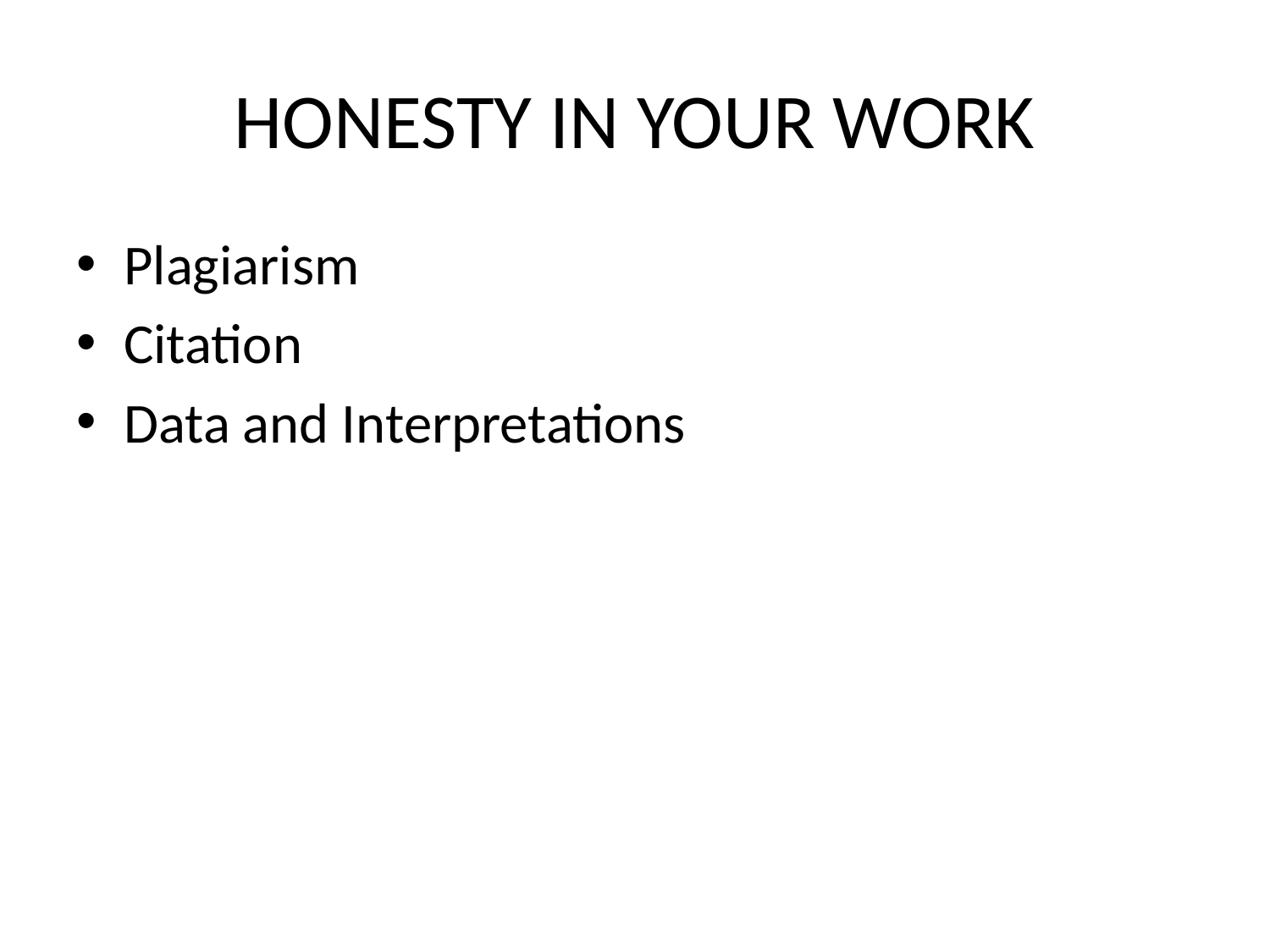

# HONESTY IN YOUR WORK
Plagiarism
Citation
Data and Interpretations